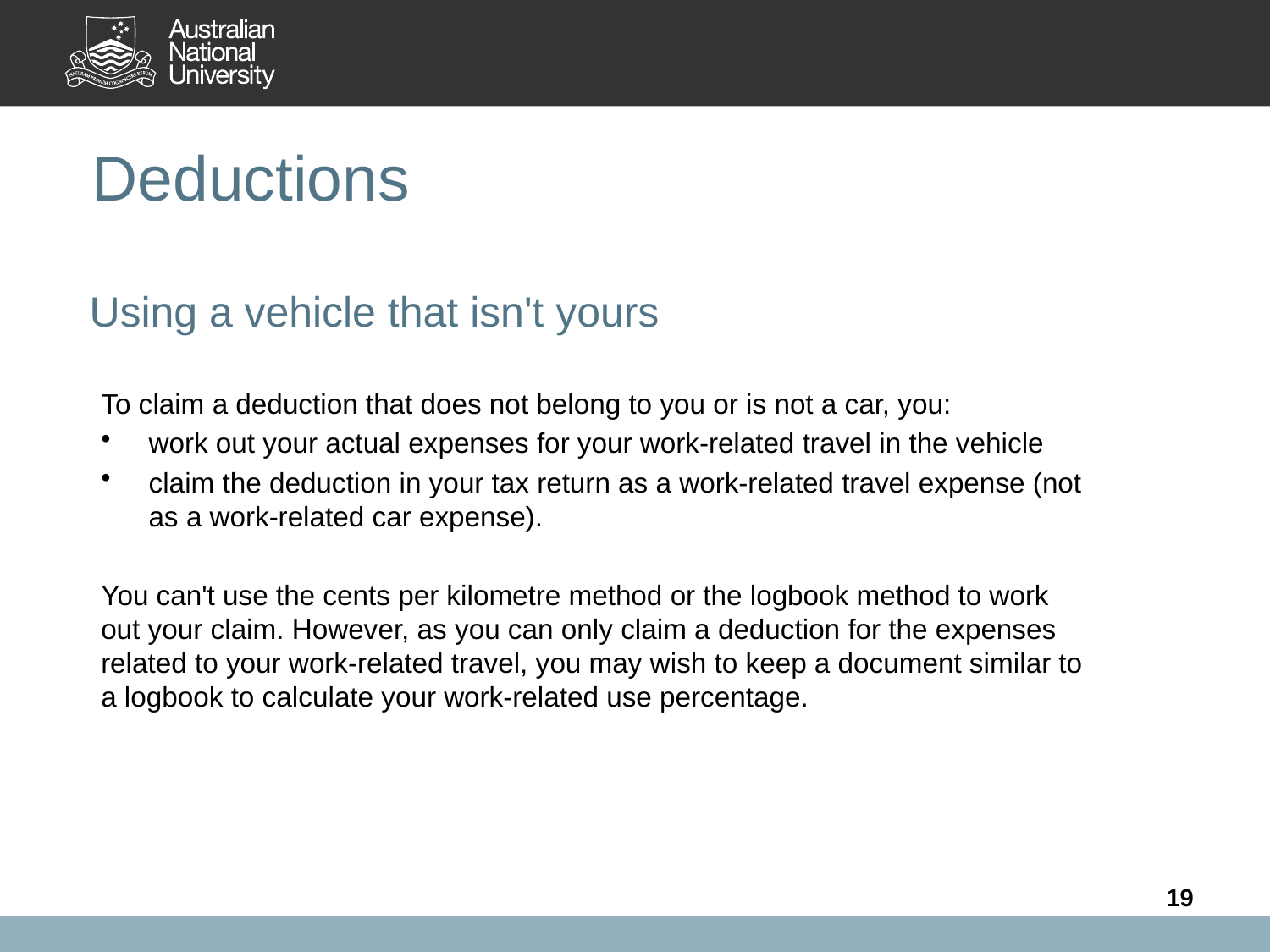

Deductions
Using a vehicle that isn't yours
To claim a deduction that does not belong to you or is not a car, you:
work out your actual expenses for your work-related travel in the vehicle
claim the deduction in your tax return as a work-related travel expense (not as a work-related car expense).

You can't use the cents per kilometre method or the logbook method to work out your claim. However, as you can only claim a deduction for the expenses related to your work-related travel, you may wish to keep a document similar to a logbook to calculate your work-related use percentage.

19